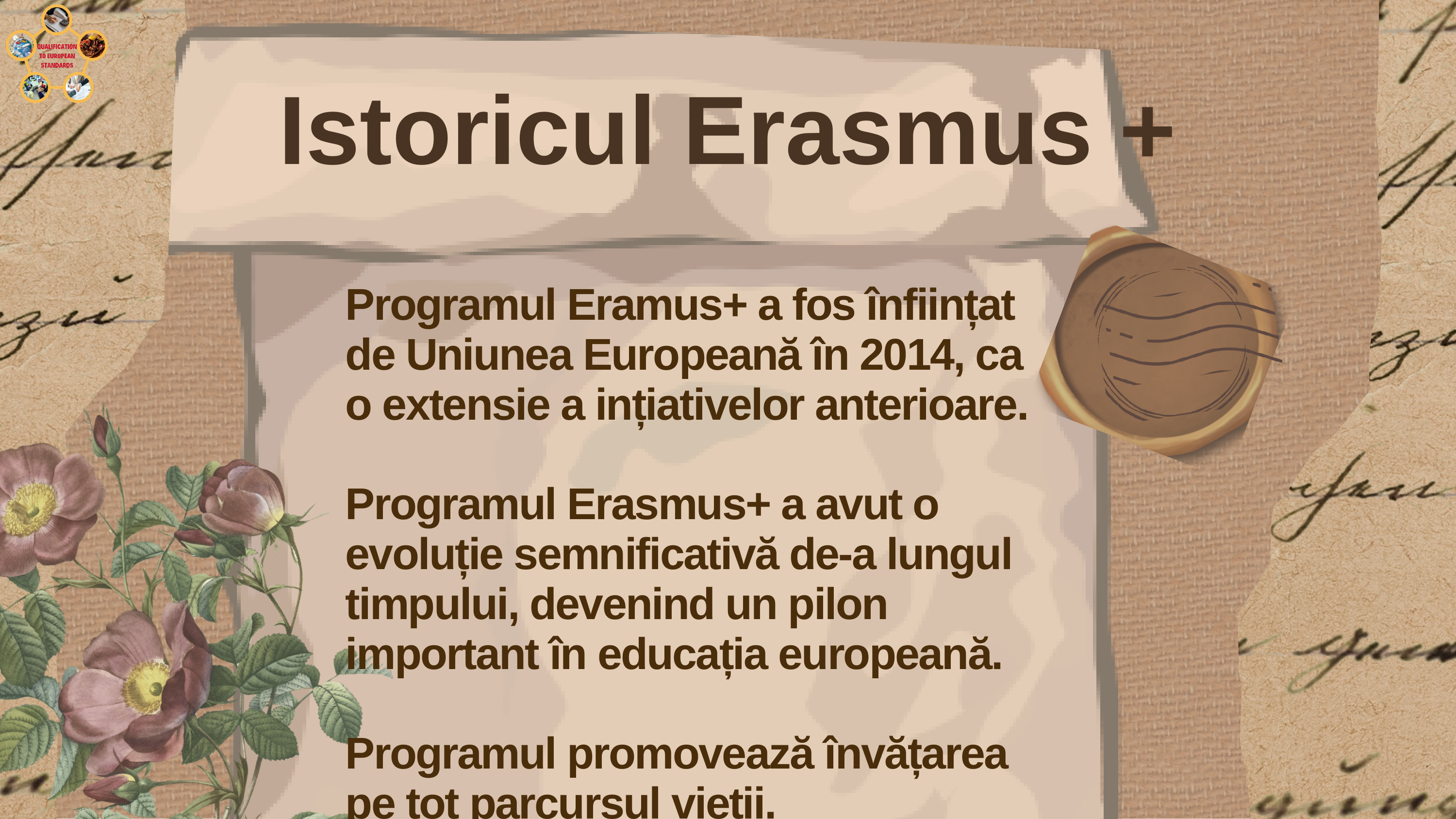

Istoricul Erasmus +

Programul Eramus+ a fos înființat de Uniunea Europeană în 2014, ca o extensie a ințiativelor anterioare.

Programul Erasmus+ a avut o evoluție semnificativă de-a lungul timpului, devenind un pilon important în educația europeană.

Programul promovează învățarea pe tot parcursul vieții.